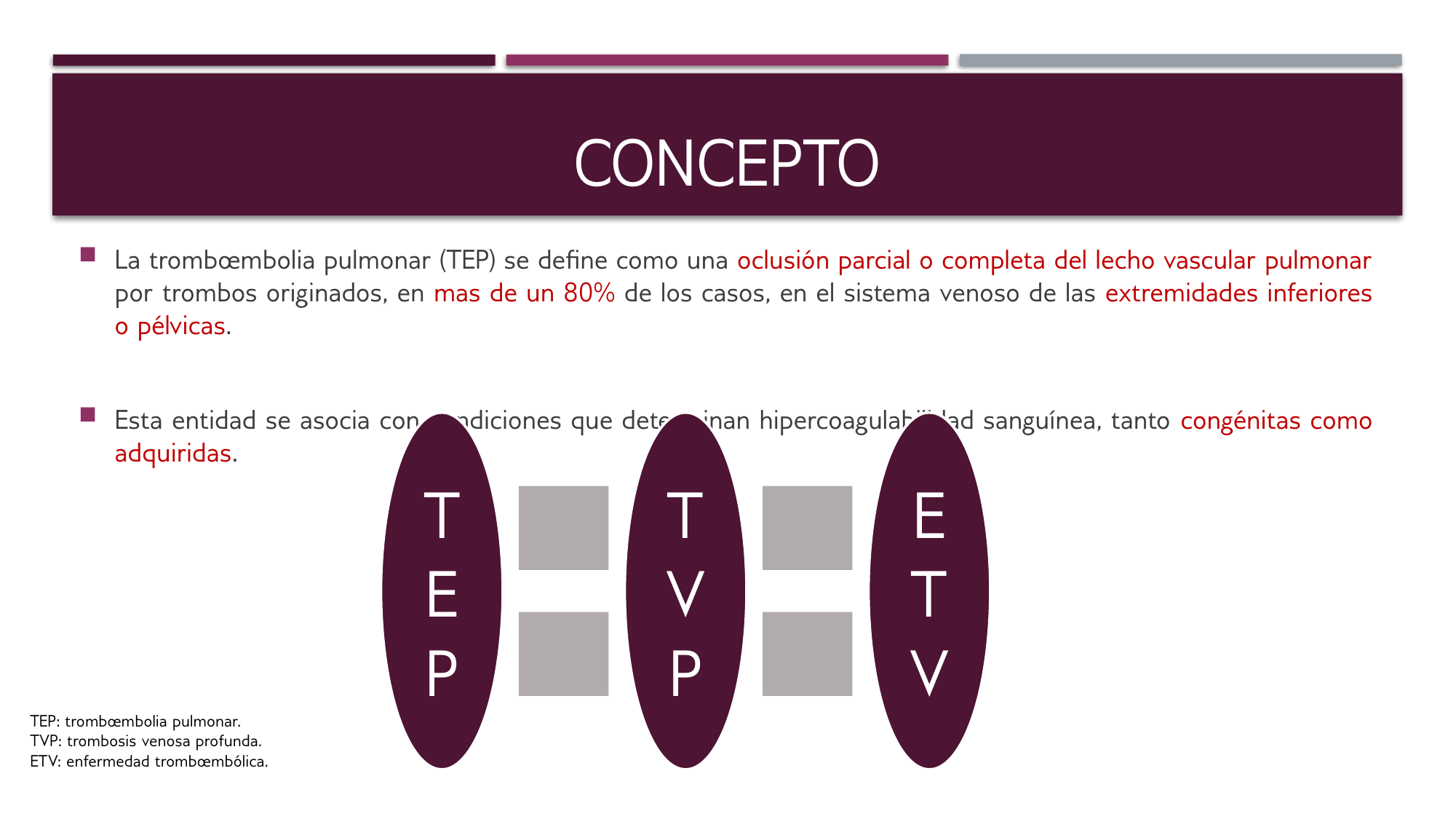

# Concepto
La tromboembolia pulmonar (TEP) se define como una oclusión parcial o completa del lecho vascular pulmonar por trombos originados, en mas de un 80% de los casos, en el sistema venoso de las extremidades inferiores o pélvicas.

Esta entidad se asocia con condiciones que determinan hipercoagulabilidad sanguínea, tanto congénitas como adquiridas.
TEP
TVP
ETV
TEP: tromboembolia pulmonar.
TVP: trombosis venosa profunda.
ETV: enfermedad tromboembólica.